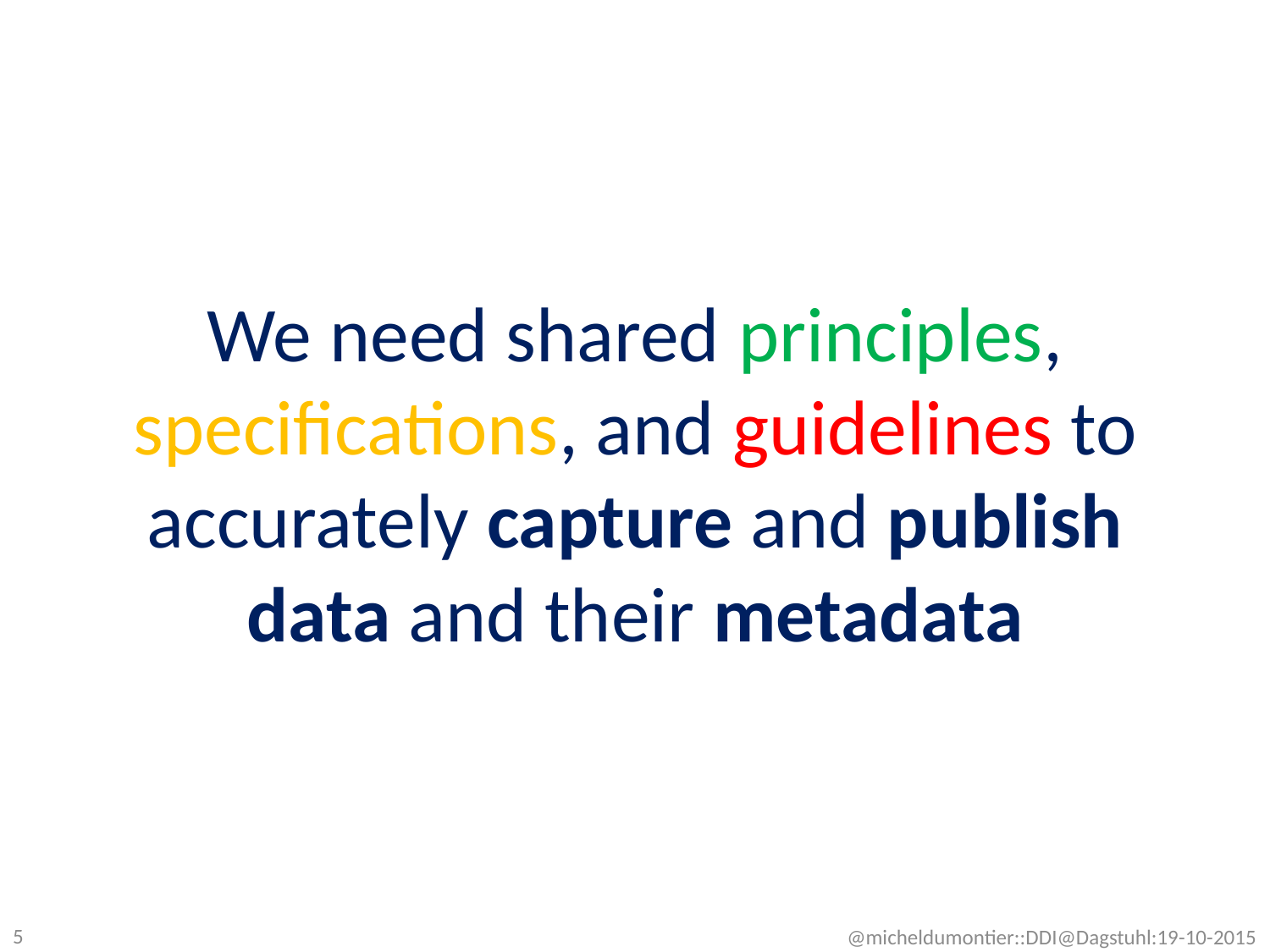

# We need shared principles, specifications, and guidelines to accurately capture and publish data and their metadata
5
@micheldumontier::DDI@Dagstuhl:19-10-2015